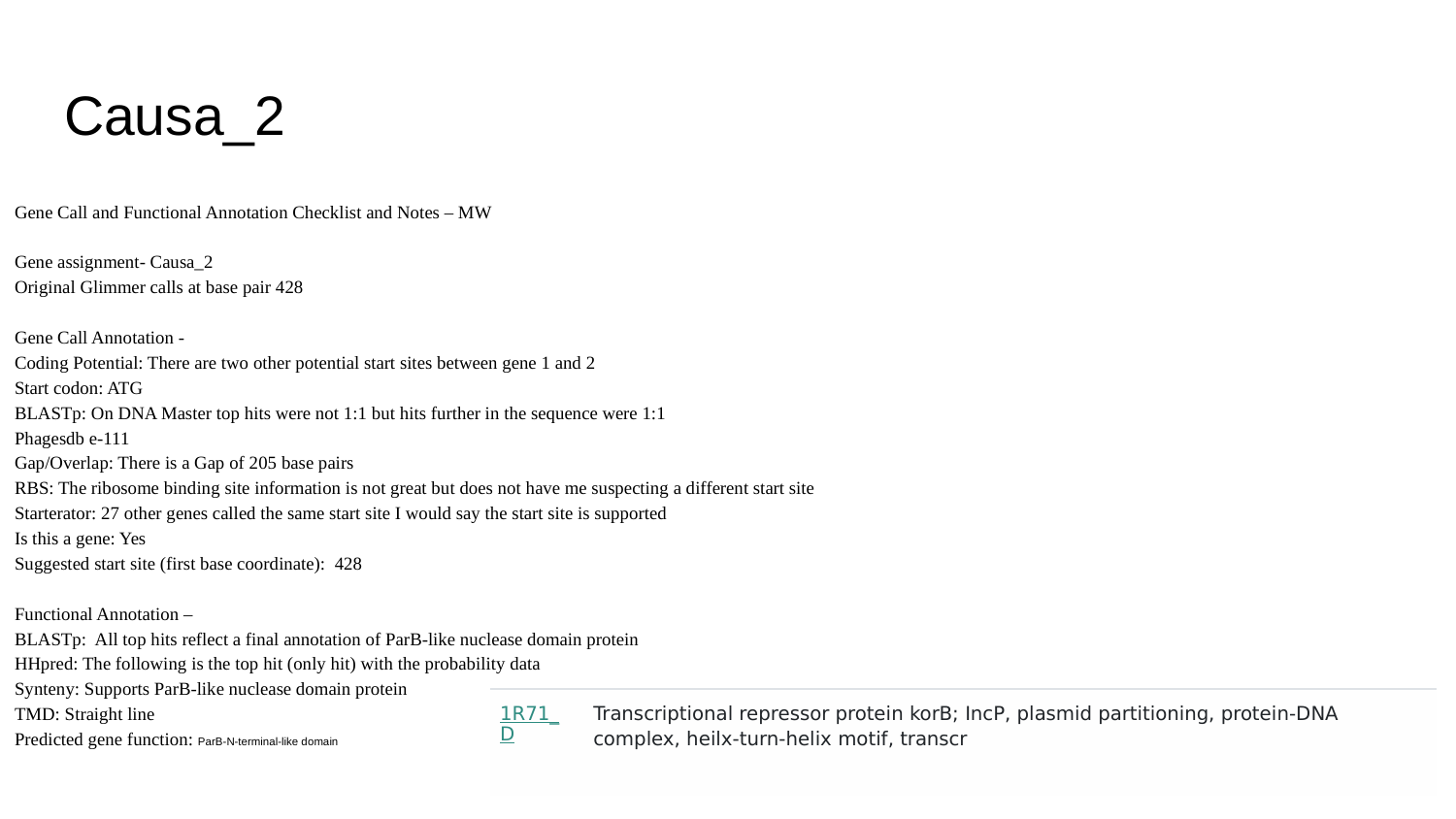

# Causa_2
Gene Call and Functional Annotation Checklist and Notes – MW

Gene assignment- Causa_2
Original Glimmer calls at base pair 428

Gene Call Annotation -
Coding Potential: There are two other potential start sites between gene 1 and 2
Start codon: ATG
BLASTp: On DNA Master top hits were not 1:1 but hits further in the sequence were 1:1
Phagesdb e-111
Gap/Overlap: There is a Gap of 205 base pairs
RBS: The ribosome binding site information is not great but does not have me suspecting a different start site
Starterator: 27 other genes called the same start site I would say the start site is supported
Is this a gene: Yes
Suggested start site (first base coordinate):  428

Functional Annotation –
BLASTp:  All top hits reflect a final annotation of ParB-like nuclease domain protein
HHpred: The following is the top hit (only hit) with the probability data
Synteny: Supports ParB-like nuclease domain protein
TMD: Straight line
Predicted gene function: ParB-N-terminal-like domain
| 1R71\_D | Transcriptional repressor protein korB; IncP, plasmid partitioning, protein-DNA complex, heilx-turn-helix motif, transcr |
| --- | --- |